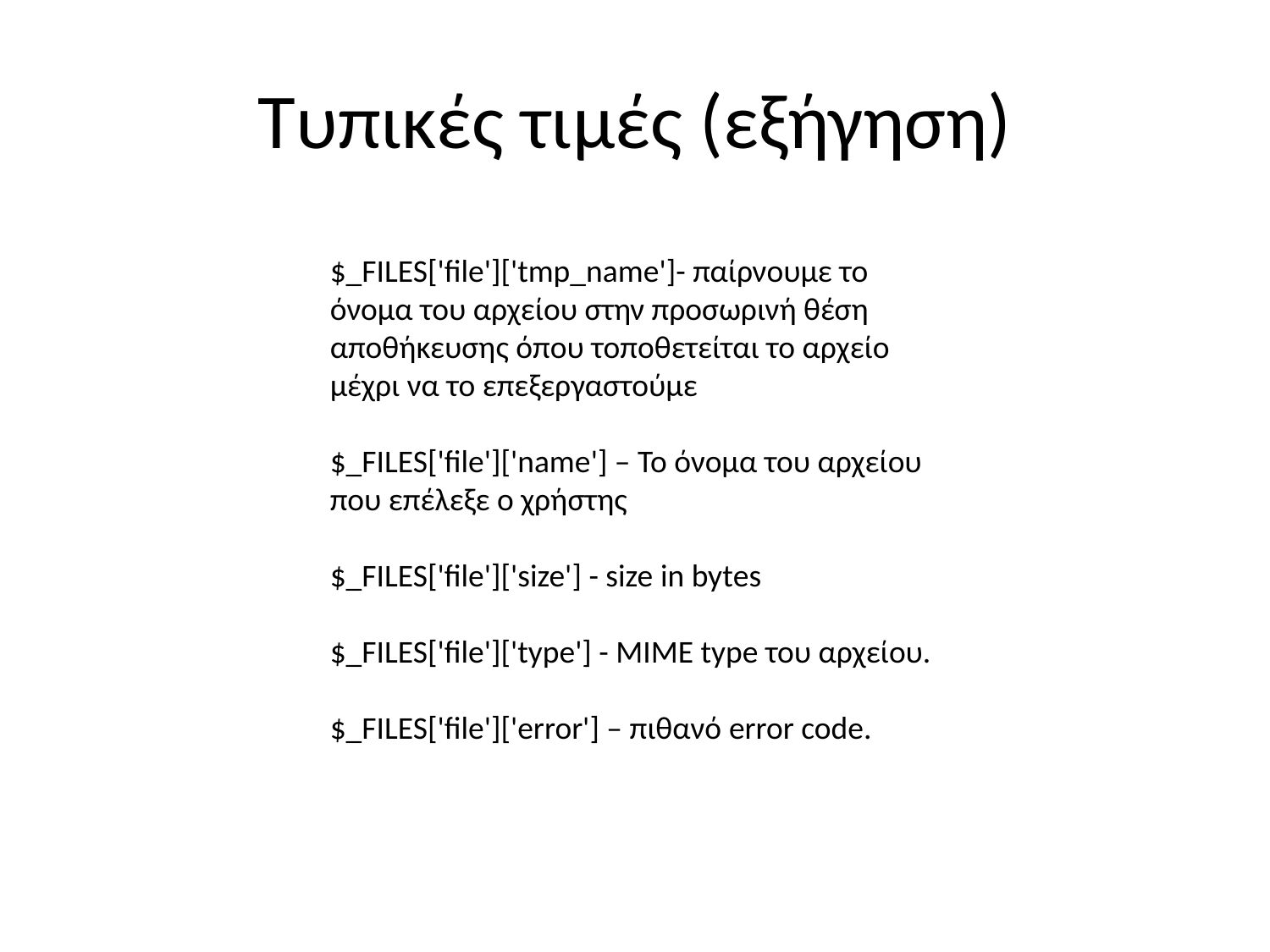

# Τυπικές τιμές (εξήγηση)
$_FILES['file']['tmp_name']- παίρνουμε το όνομα του αρχείου στην προσωρινή θέση αποθήκευσης όπου τοποθετείται το αρχείο μέχρι να το επεξεργαστούμε

$_FILES['file']['name'] – Το όνομα του αρχείου που επέλεξε ο χρήστης

$_FILES['file']['size'] - size in bytes

$_FILES['file']['type'] - MIME type του αρχείου.

$_FILES['file']['error'] – πιθανό error code.